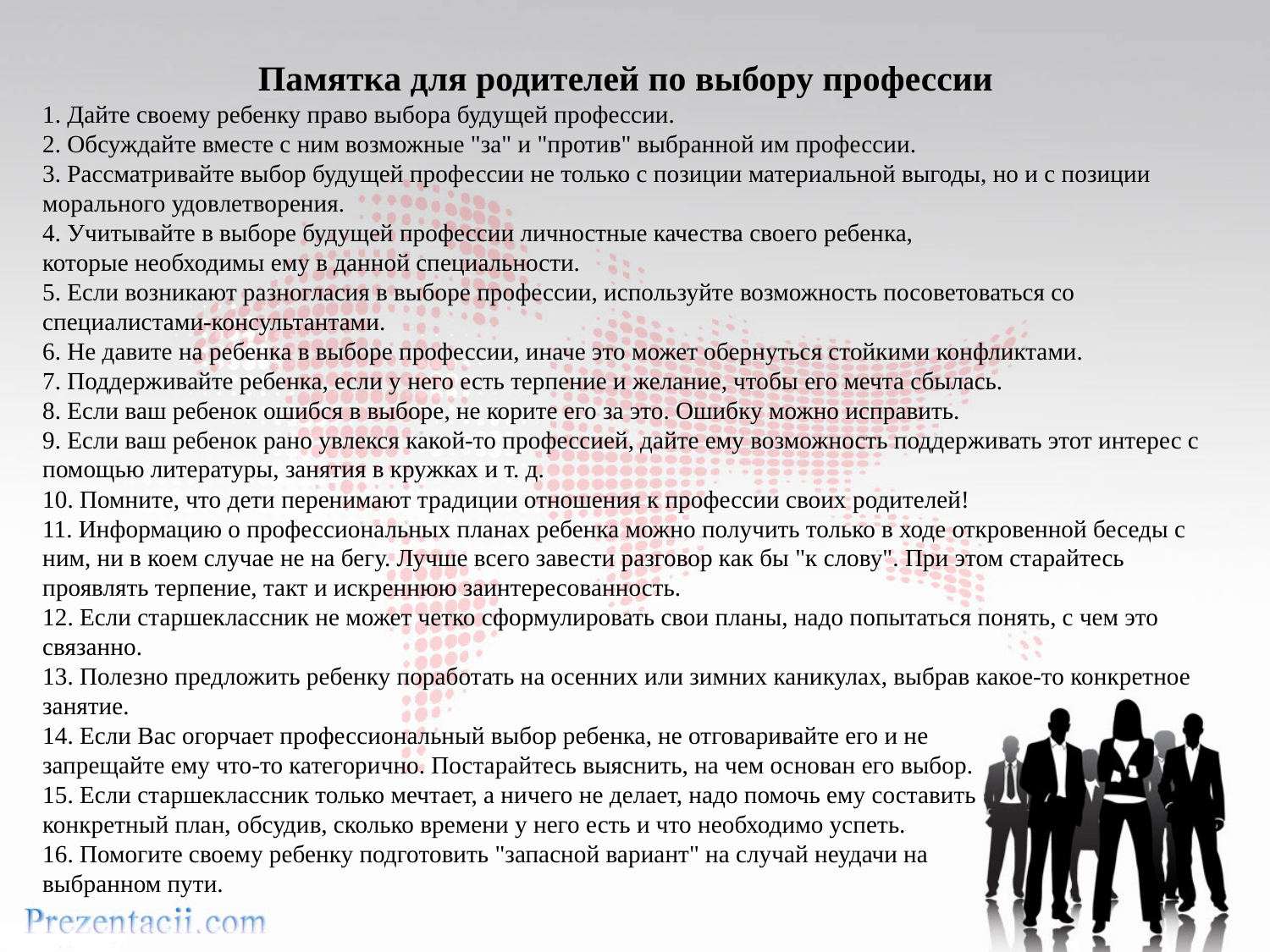

Памятка для родителей по выбору профессии
1. Дайте своему ребенку право выбора будущей профессии.
2. Обсуждайте вместе с ним возможные "за" и "против" выбранной им профессии.
3. Рассматривайте выбор будущей профессии не только с позиции материальной выгоды, но и с позиции морального удовлетворения.
4. Учитывайте в выборе будущей профессии личностные качества своего ребенка,
которые необходимы ему в данной специальности.
5. Если возникают разногласия в выборе профессии, используйте возможность посоветоваться со специалистами-консультантами.
6. Не давите на ребенка в выборе профессии, иначе это может обернуться стойкими конфликтами.
7. Поддерживайте ребенка, если у него есть терпение и желание, чтобы его мечта сбылась.
8. Если ваш ребенок ошибся в выборе, не корите его за это. Ошибку можно исправить.
9. Если ваш ребенок рано увлекся какой-то профессией, дайте ему возможность поддерживать этот интерес с помощью литературы, занятия в кружках и т. д.
10. Помните, что дети перенимают традиции отношения к профессии своих родителей!
11. Информацию о профессиональных планах ребенка можно получить только в ходе откровенной беседы с ним, ни в коем случае не на бегу. Лучше всего завести разговор как бы "к слову". При этом старайтесь проявлять терпение, такт и искреннюю заинтересованность.
12. Если старшеклассник не может четко сформулировать свои планы, надо попытаться понять, с чем это связанно.
13. Полезно предложить ребенку поработать на осенних или зимних каникулах, выбрав какое-то конкретное занятие.
14. Если Вас огорчает профессиональный выбор ребенка, не отговаривайте его и не
запрещайте ему что-то категорично. Постарайтесь выяснить, на чем основан его выбор.
15. Если старшеклассник только мечтает, а ничего не делает, надо помочь ему составить
конкретный план, обсудив, сколько времени у него есть и что необходимо успеть.
16. Помогите своему ребенку подготовить "запасной вариант" на случай неудачи на
выбранном пути.